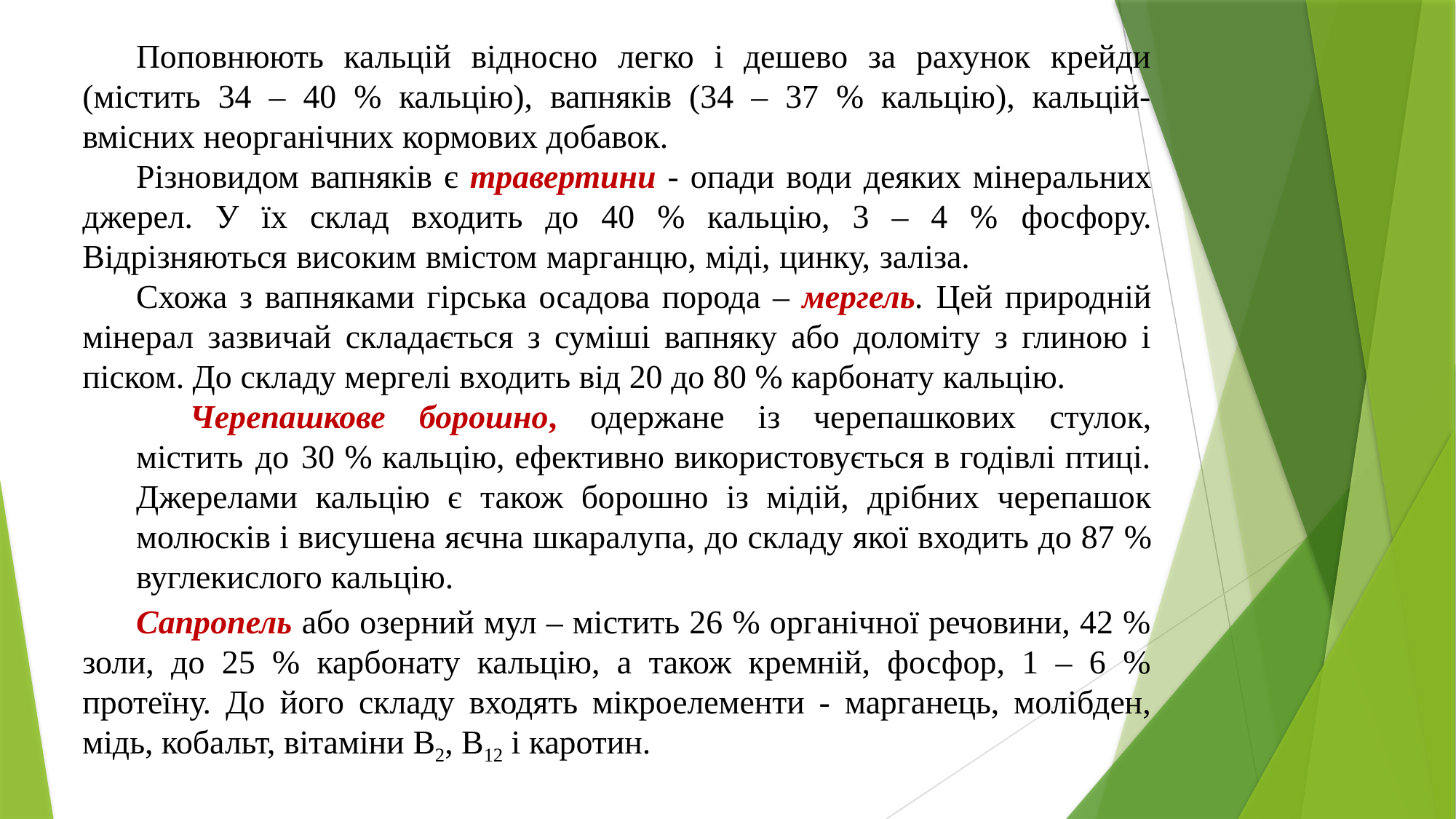

Поповнюють кальцій відносно легко і дешево за рахунок крейди (містить 34 – 40 % кальцію), вапняків (34 – 37 % кальцію), кальцій- вмісних неорганічних кормових добавок.
Різновидом вапняків є травертини - опади води деяких мінеральних джерел. У їх склад входить до 40 % кальцію, 3 – 4 % фосфору. Відрізняються високим вмістом марганцю, міді, цинку, заліза.
Схожа з вапняками гірська осадова порода – мергель. Цей природній мінерал зазвичай складається з суміші вапняку або доломіту з глиною і піском. До складу мергелі входить від 20 до 80 % карбонату кальцію.
Черепашкове борошно, одержане із черепашкових стулок, містить до 30 % кальцію, ефективно використовується в годівлі птиці. Джерелами кальцію є також борошно із мідій, дрібних черепашок молюсків і висушена яєчна шкаралупа, до складу якої входить до 87 % вуглекислого кальцію.
Сапропель або озерний мул – містить 26 % органічної речовини, 42 % золи, до 25 % карбонату кальцію, а також кремній, фосфор, 1 – 6 % протеїну. До його складу входять мікроелементи - марганець, молібден, мідь, кобальт, вітаміни B2, B12 і каротин.